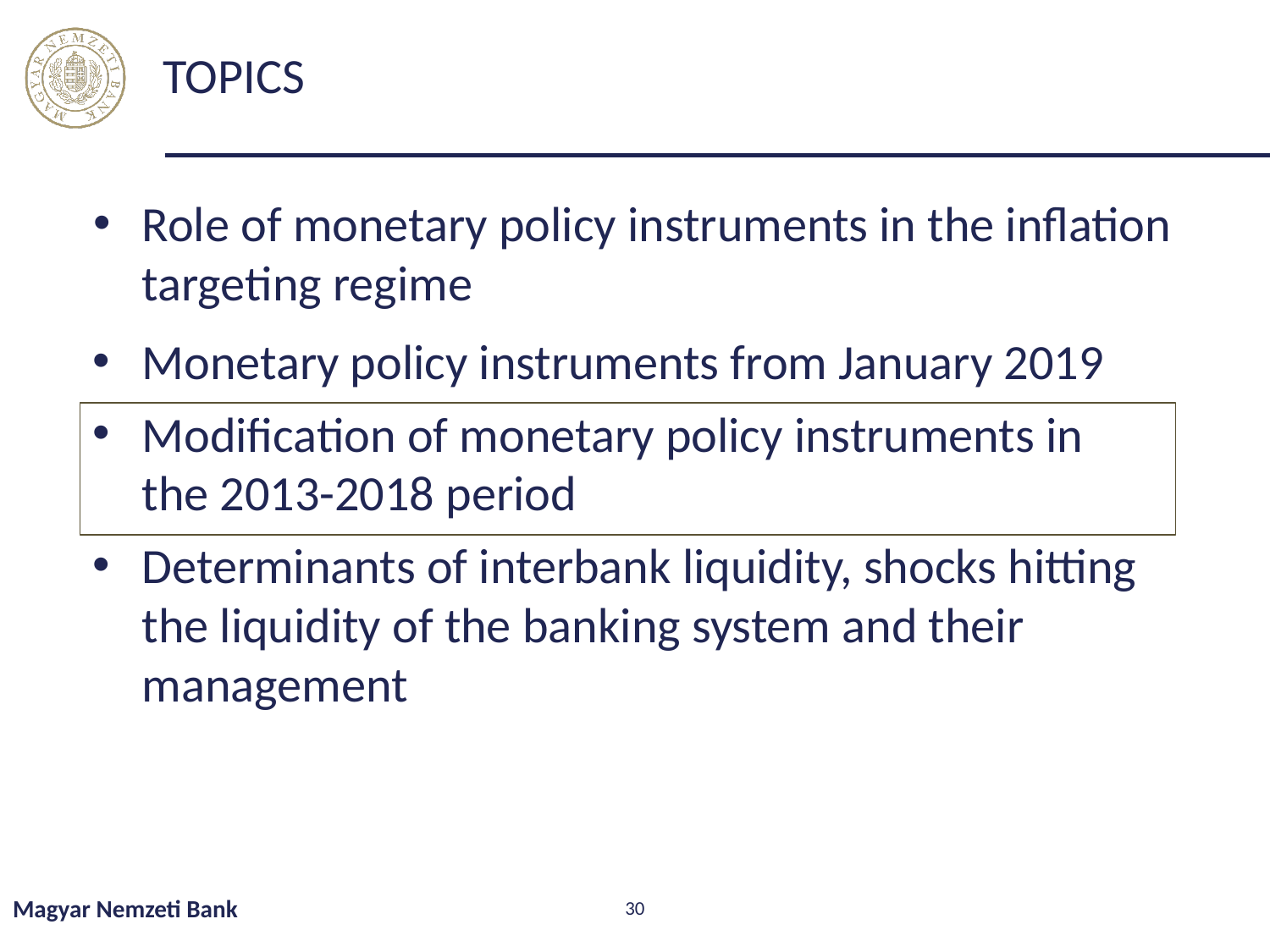

# TOPICS

Monetary policy instruments from January 2019
Modification of monetary policy instruments in the 2013-2018 period
Determinants of interbank liquidity, shocks hitting the liquidity of the banking system and their management

Role of monetary policy instruments in the inflation targeting regime

Magyar Nemzeti Bank
30